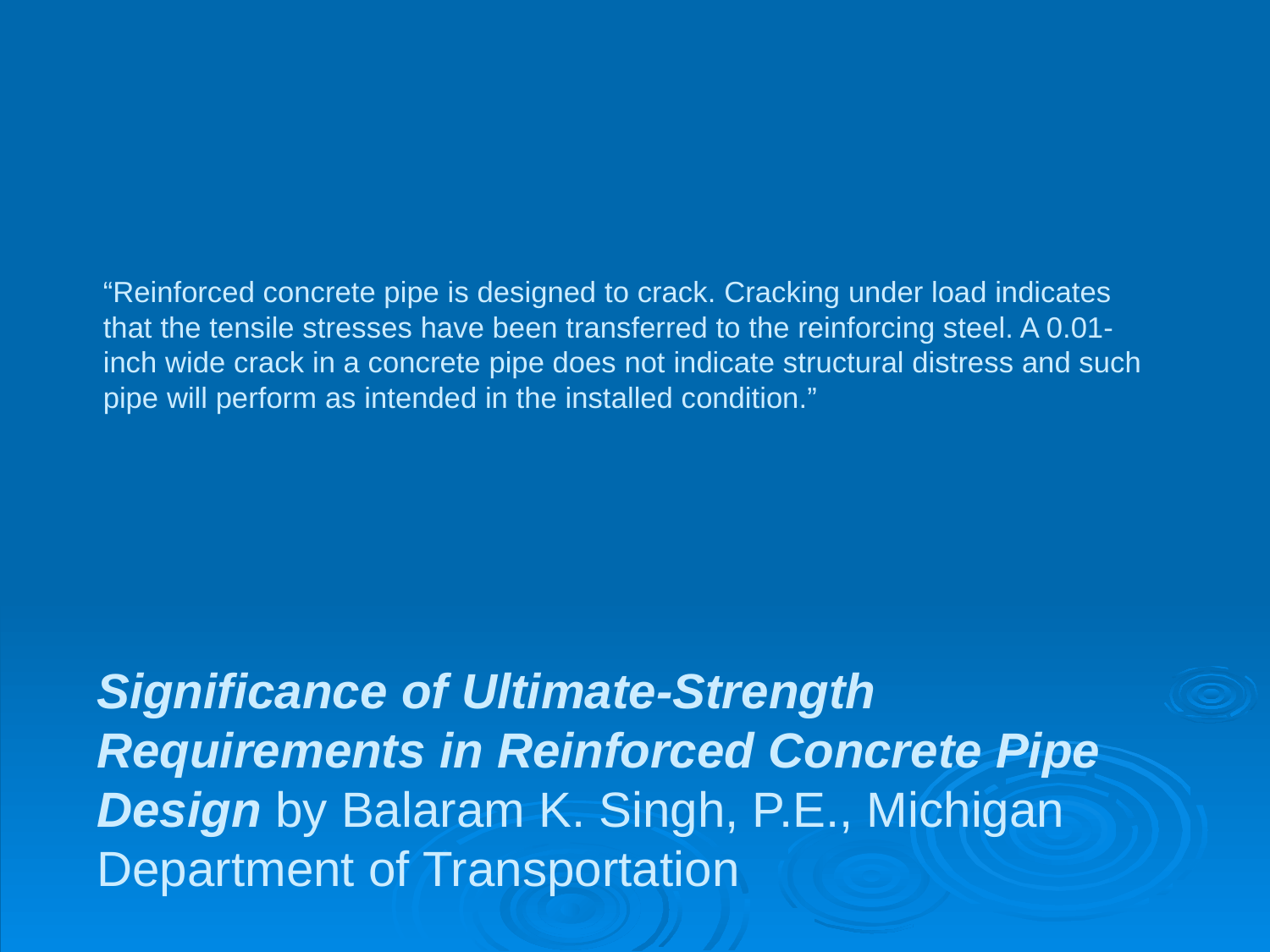

# “Reinforced concrete pipe is designed to crack. Cracking under load indicates that the tensile stresses have been transferred to the reinforcing steel. A 0.01-inch wide crack in a concrete pipe does not indicate structural distress and such pipe will perform as intended in the installed condition.”
Significance of Ultimate-Strength Requirements in Reinforced Concrete Pipe Design by Balaram K. Singh, P.E., Michigan Department of Transportation